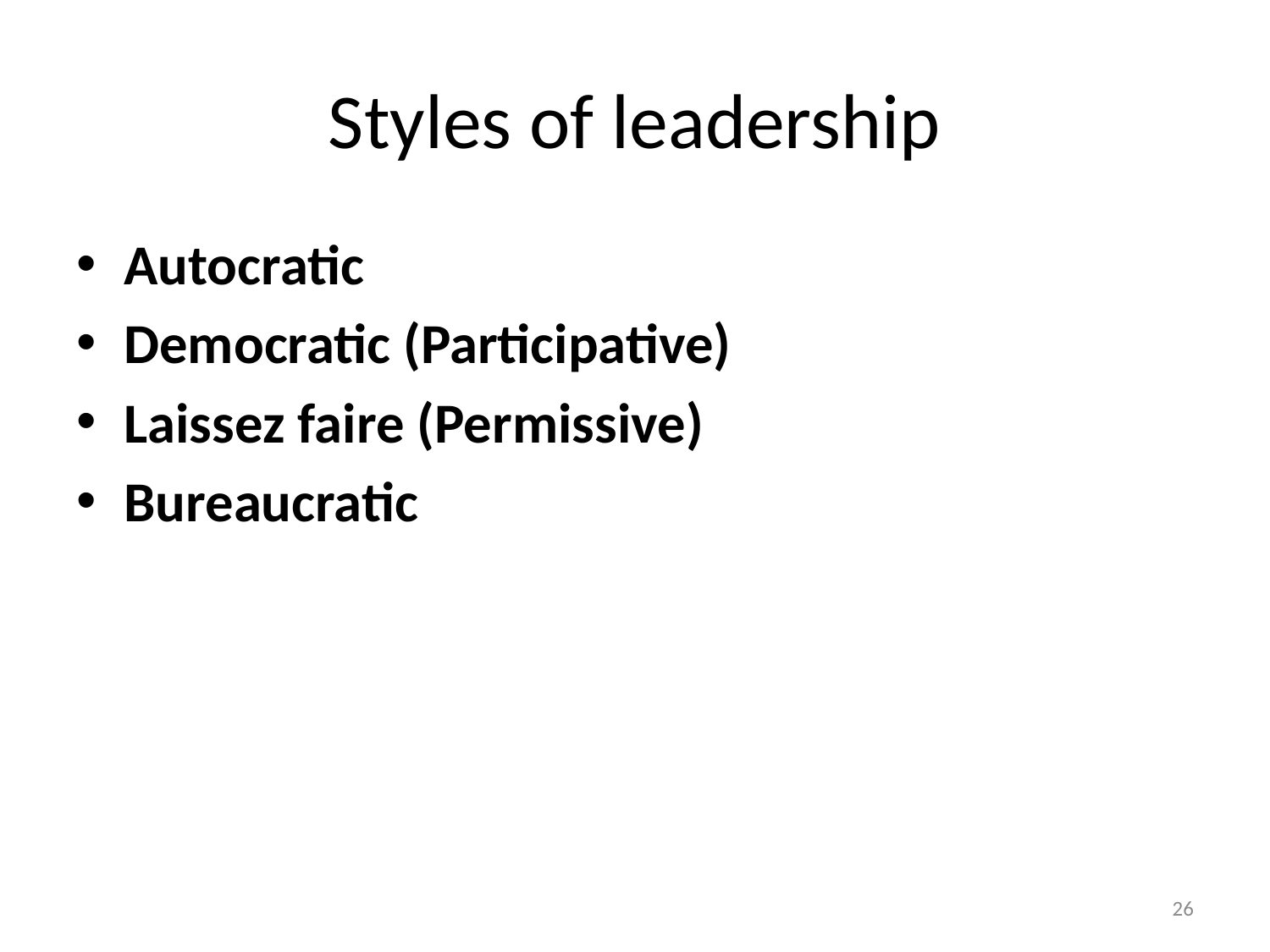

# Styles of leadership
Autocratic
Democratic (Participative)
Laissez faire (Permissive)
Bureaucratic
26